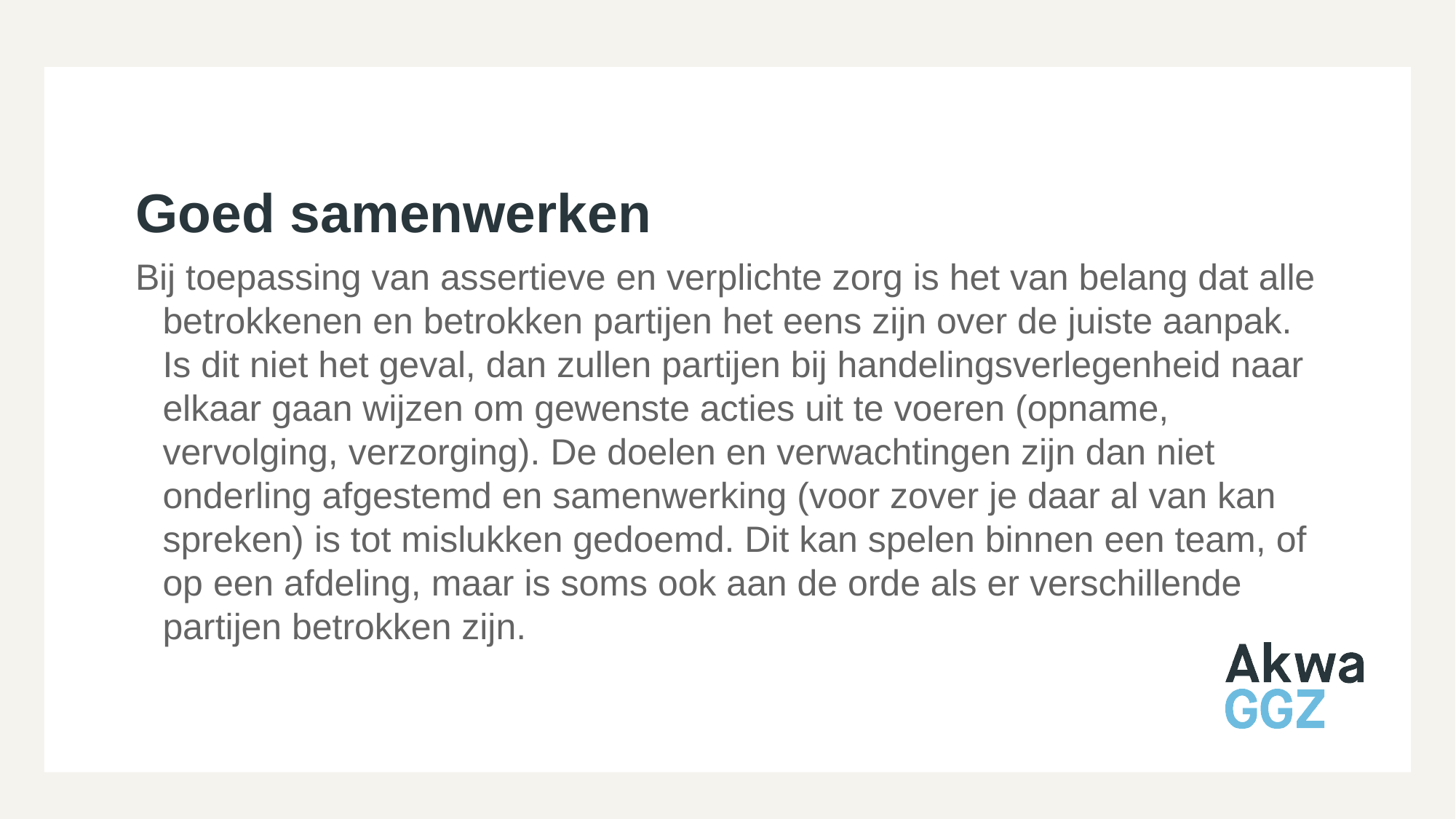

Goed samenwerken
Bij toepassing van assertieve en verplichte zorg is het van belang dat alle betrokkenen en betrokken partijen het eens zijn over de juiste aanpak. Is dit niet het geval, dan zullen partijen bij handelingsverlegenheid naar elkaar gaan wijzen om gewenste acties uit te voeren (opname, vervolging, verzorging). De doelen en verwachtingen zijn dan niet onderling afgestemd en samenwerking (voor zover je daar al van kan spreken) is tot mislukken gedoemd. Dit kan spelen binnen een team, of op een afdeling, maar is soms ook aan de orde als er verschillende partijen betrokken zijn.